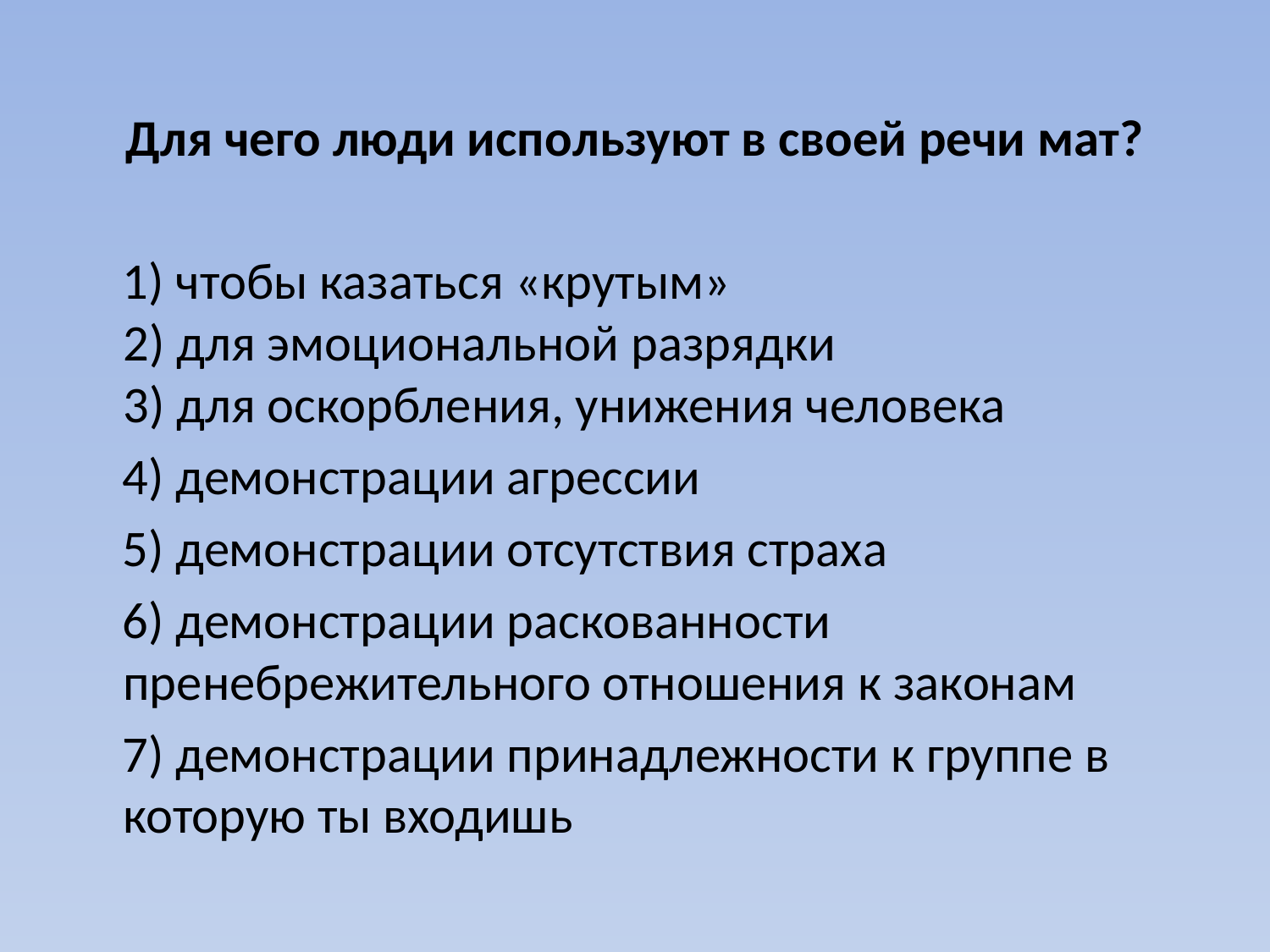

Для чего люди используют в своей речи мат?

    1) чтобы казаться «крутым»
2) для эмоциональной разрядки
3) для оскорбления, унижения человека
    4) демонстрации агрессии
    5) демонстрации отсутствия страха
    6) демонстрации раскованности пренебрежительного отношения к законам
    7) демонстрации принадлежности к группе в которую ты входишь